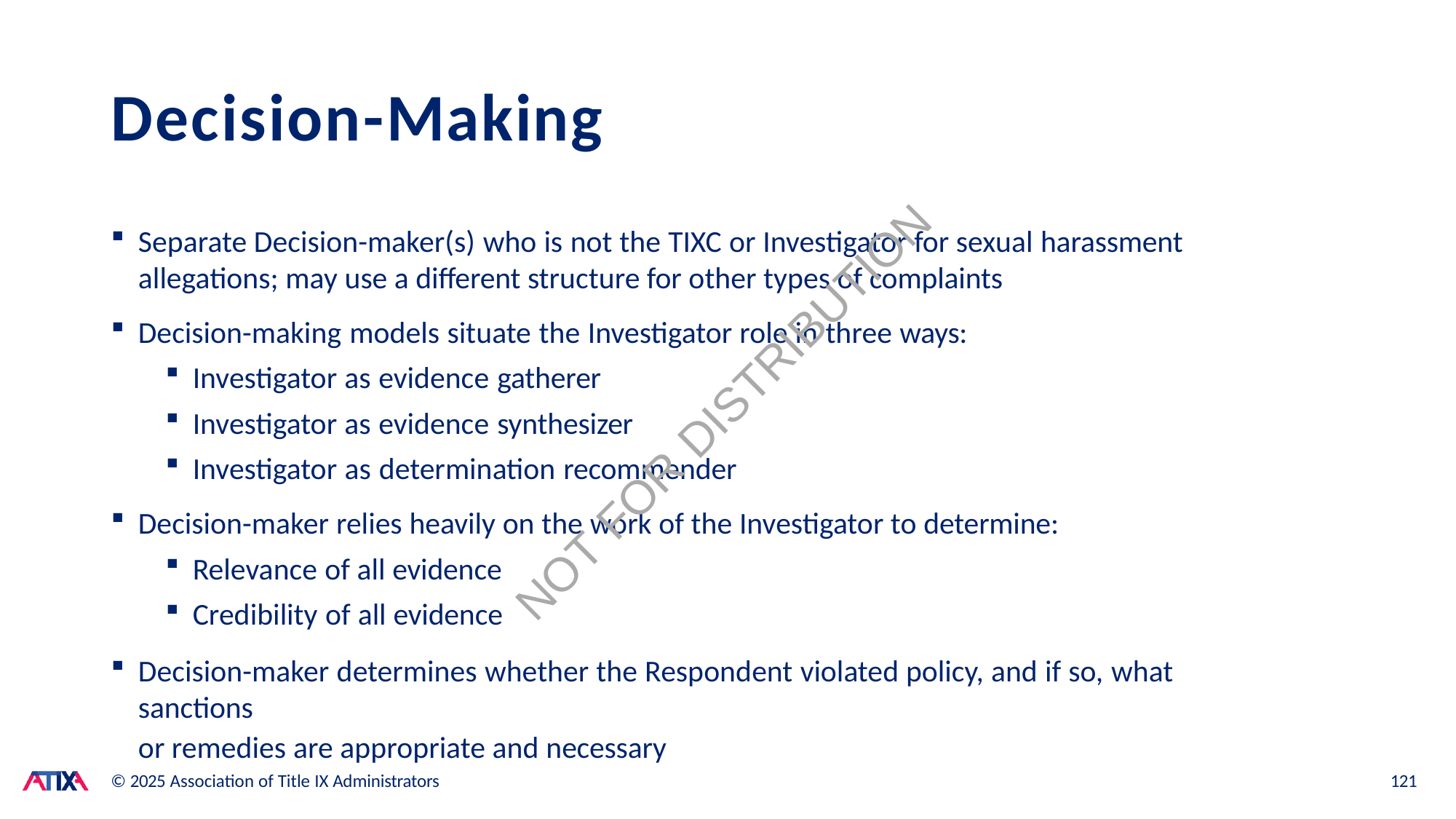

# Decision-Making
Separate Decision-maker(s) who is not the TIXC or Investigator for sexual harassment allegations; may use a different structure for other types of complaints
Decision-making models situate the Investigator role in three ways:
Investigator as evidence gatherer
Investigator as evidence synthesizer
Investigator as determination recommender
Decision-maker relies heavily on the work of the Investigator to determine:
Relevance of all evidence
Credibility of all evidence
Decision-maker determines whether the Respondent violated policy, and if so, what sanctions
or remedies are appropriate and necessary
NOT FOR DISTRIBUTION
© 2025 Association of Title IX Administrators
121